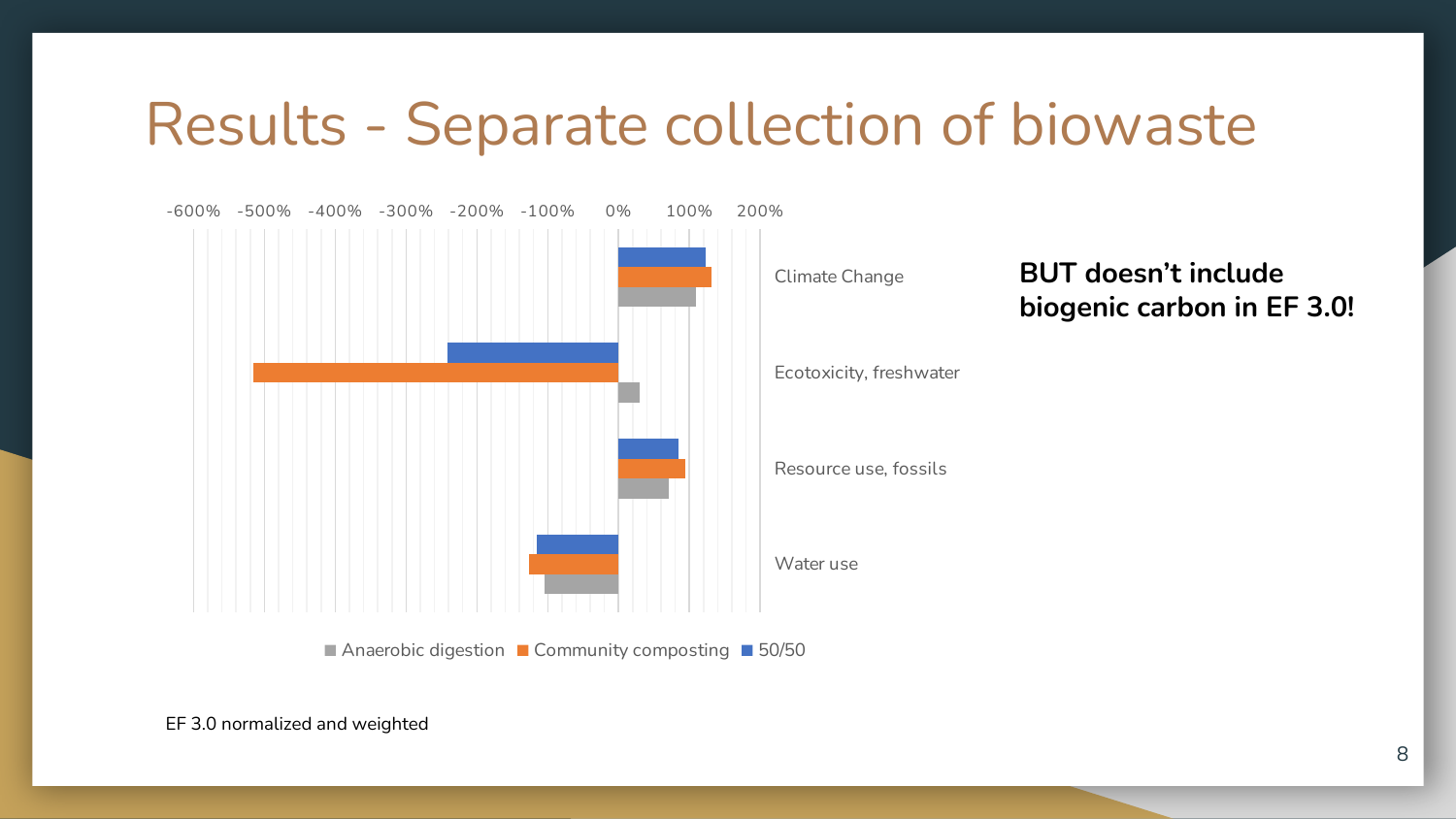

# Results - Separate collection of biowaste

### Chart

| Category | 50/50 | Community composting | Anaerobic digestion |
|---|---|---|---|
| Climate Change  | 1.2294654498044328 | 1.3142112125162972 | 1.0966101694915253 |
| Ecotoxicity, freshwater  | -2.411764705882353 | -5.161764705882352 | 0.29779411764705876 |
| Resource use, fossils | 0.8468468468468469 | 0.9487773487773488 | 0.7142857142857143 |
| Water use | -1.1555834378920955 | -1.2672521957340026 | -1.0431618569636134 |
BUT doesn’t include biogenic carbon in EF 3.0!
EF 3.0 normalized and weighted
8